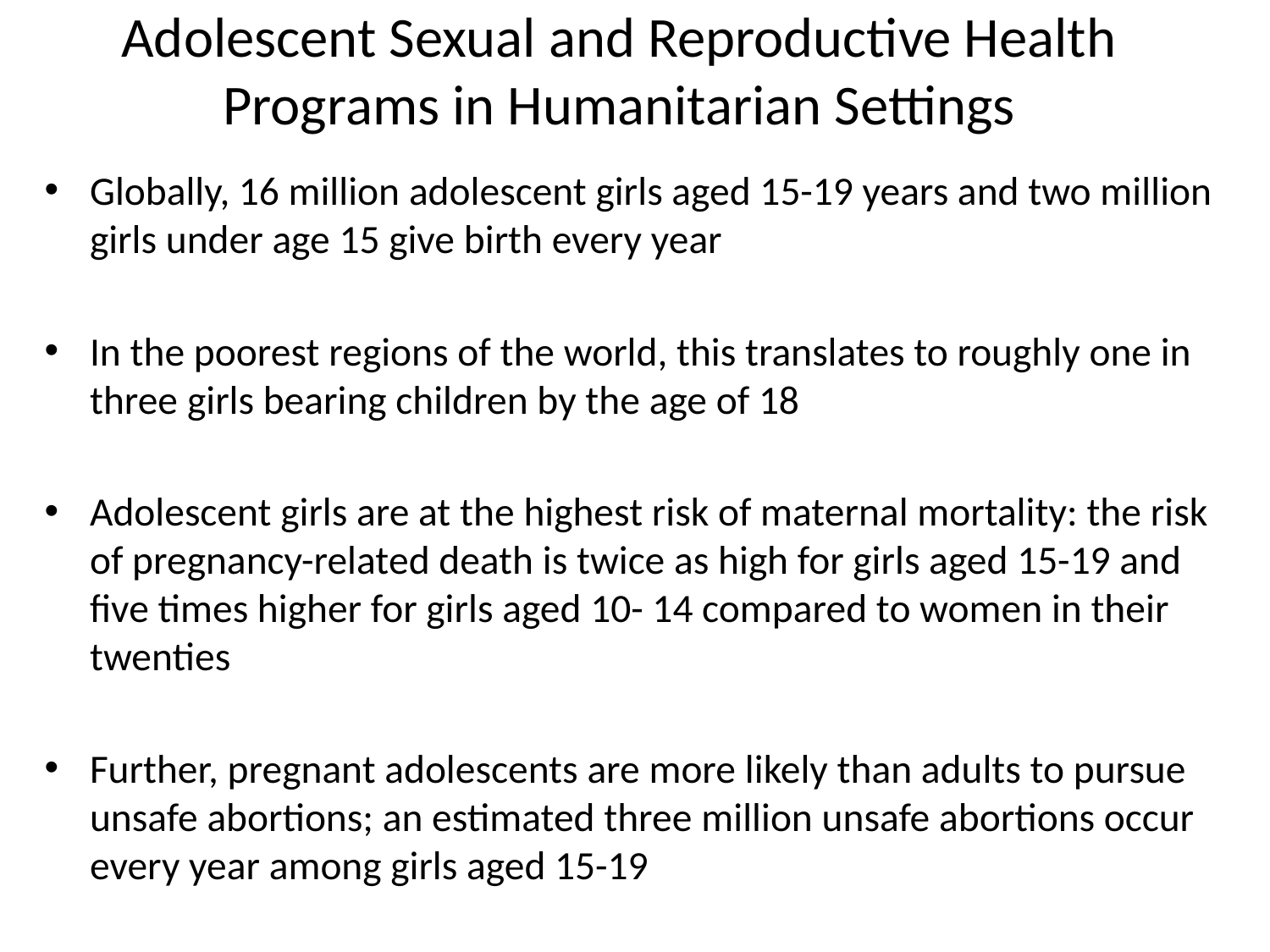

# Adolescent Sexual and Reproductive Health Programs in Humanitarian Settings
Globally, 16 million adolescent girls aged 15-19 years and two million girls under age 15 give birth every year

In the poorest regions of the world, this translates to roughly one in three girls bearing children by the age of 18

Adolescent girls are at the highest risk of maternal mortality: the risk of pregnancy-related death is twice as high for girls aged 15-19 and five times higher for girls aged 10- 14 compared to women in their twenties

Further, pregnant adolescents are more likely than adults to pursue unsafe abortions; an estimated three million unsafe abortions occur every year among girls aged 15-19